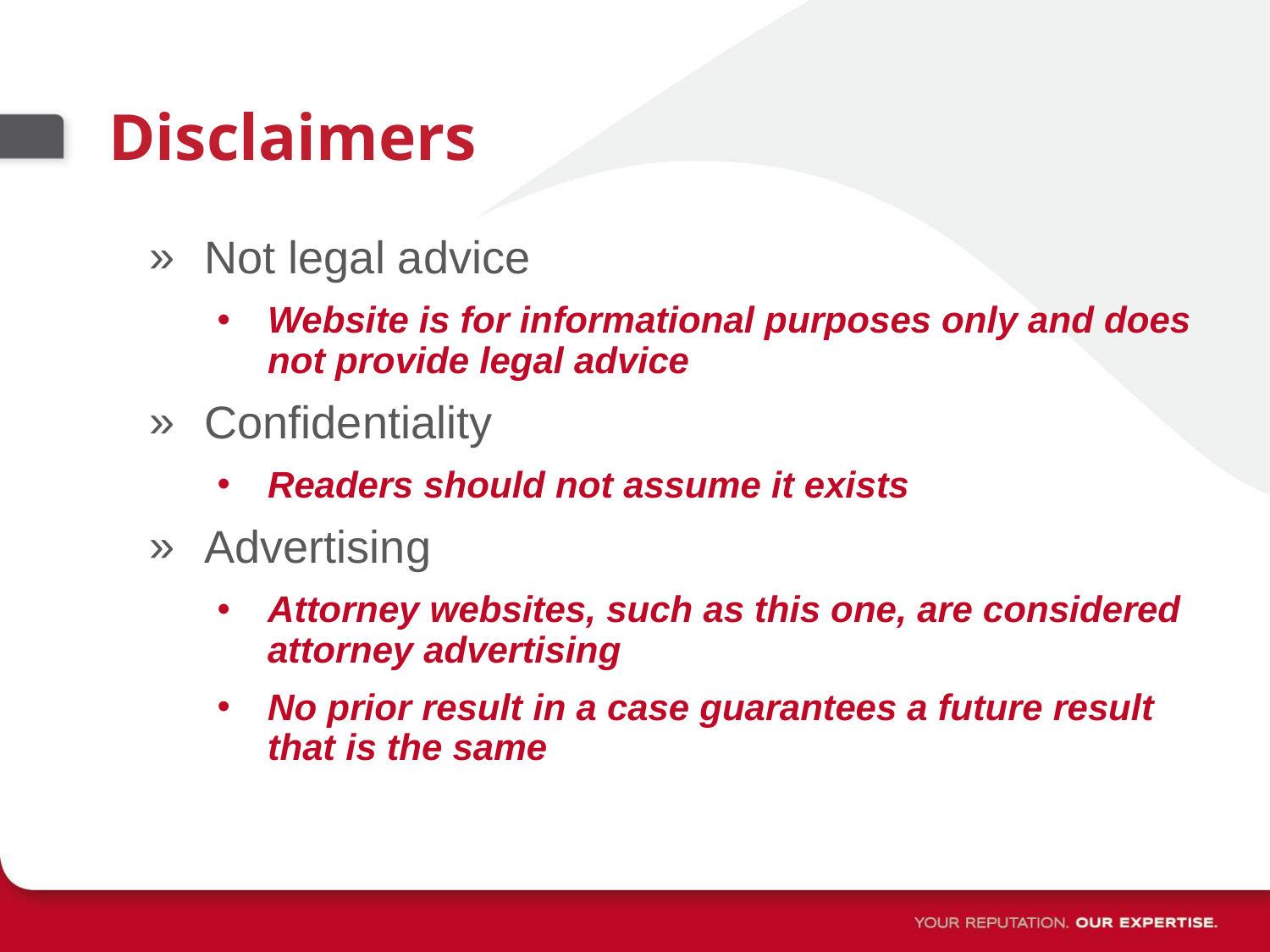

# Disclaimers
Not legal advice
Website is for informational purposes only and does not provide legal advice
Confidentiality
Readers should not assume it exists
Advertising
Attorney websites, such as this one, are considered attorney advertising
No prior result in a case guarantees a future result that is the same